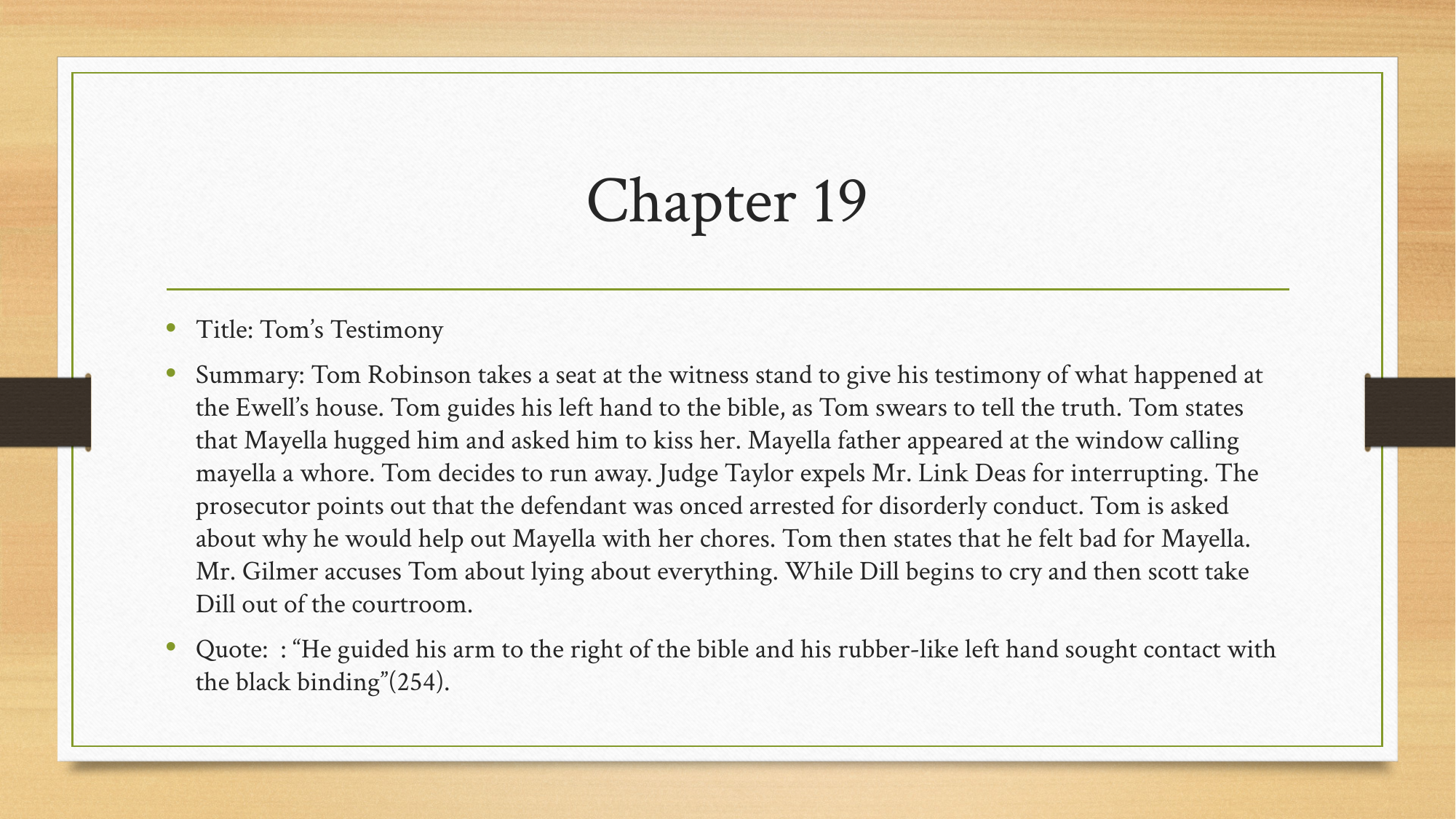

# Chapter 19
Title: Tom’s Testimony
Summary: Tom Robinson takes a seat at the witness stand to give his testimony of what happened at the Ewell’s house. Tom guides his left hand to the bible, as Tom swears to tell the truth. Tom states that Mayella hugged him and asked him to kiss her. Mayella father appeared at the window calling mayella a whore. Tom decides to run away. Judge Taylor expels Mr. Link Deas for interrupting. The prosecutor points out that the defendant was onced arrested for disorderly conduct. Tom is asked about why he would help out Mayella with her chores. Tom then states that he felt bad for Mayella. Mr. Gilmer accuses Tom about lying about everything. While Dill begins to cry and then scott take Dill out of the courtroom.
Quote:  : “He guided his arm to the right of the bible and his rubber-like left hand sought contact with the black binding”(254).